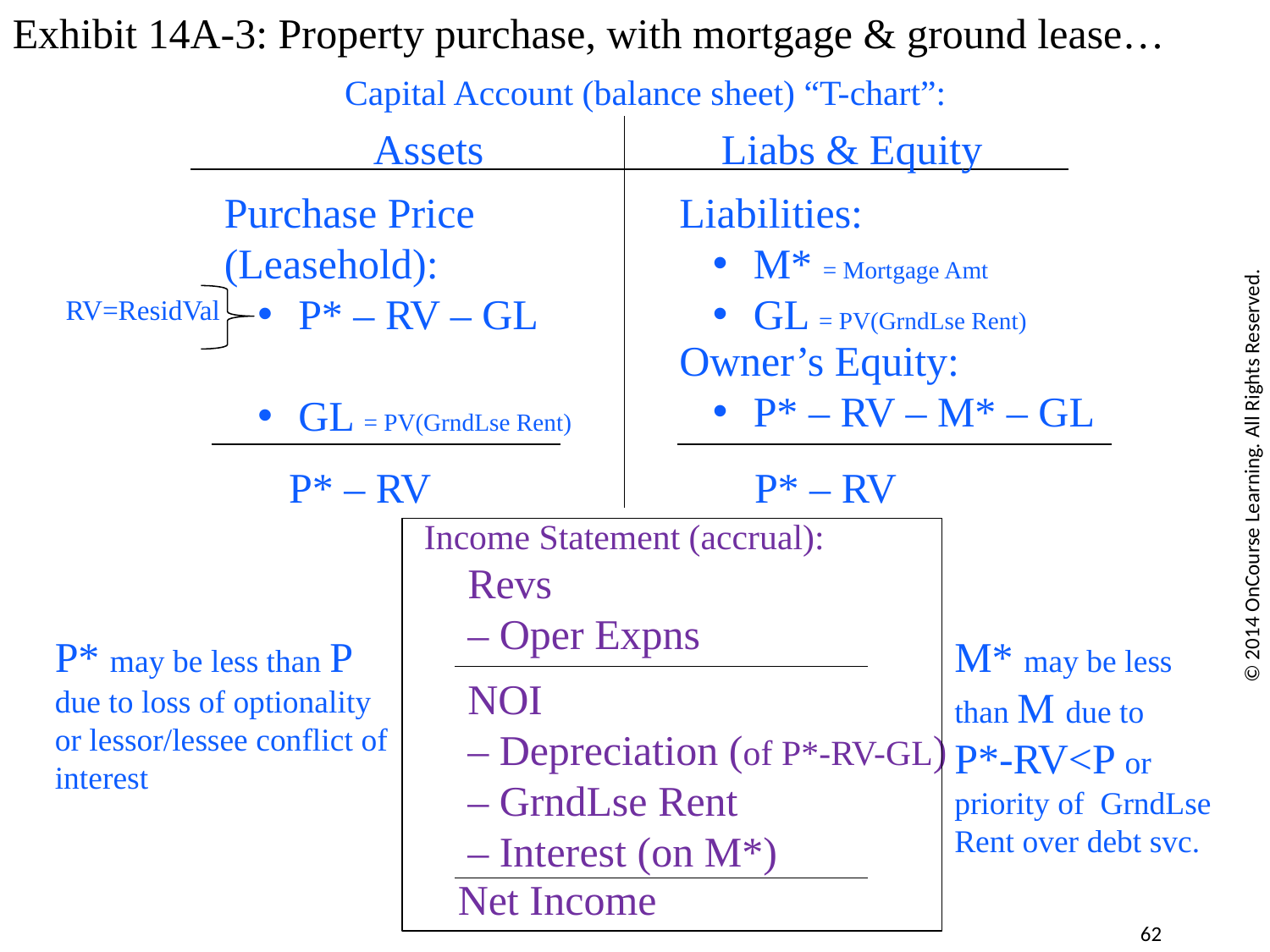

Exhibit 14A-3: Property purchase, with mortgage & ground lease…
Capital Account (balance sheet) “T-chart”:
Assets
Liabs & Equity
Purchase Price
(Leasehold):
 P* – RV – GL

 GL = PV(GrndLse Rent)
Liabilities:
 M* = Mortgage Amt
 GL = PV(GrndLse Rent)
RV=ResidVal

Owner’s Equity:
 P* – RV – M* – GL
© 2014 OnCourse Learning. All Rights Reserved.
P* – RV
P* – RV
Income Statement (accrual):

Revs
– Oper Expns
P* may be less than P due to loss of optionality or lessor/lessee conflict of interest
M* may be less than M due to
P*-RV<P or priority of  GrndLse Rent over debt svc.
NOI
– Depreciation (of P*-RV-GL)
– GrndLse Rent
– Interest (on M*)
Net Income
62